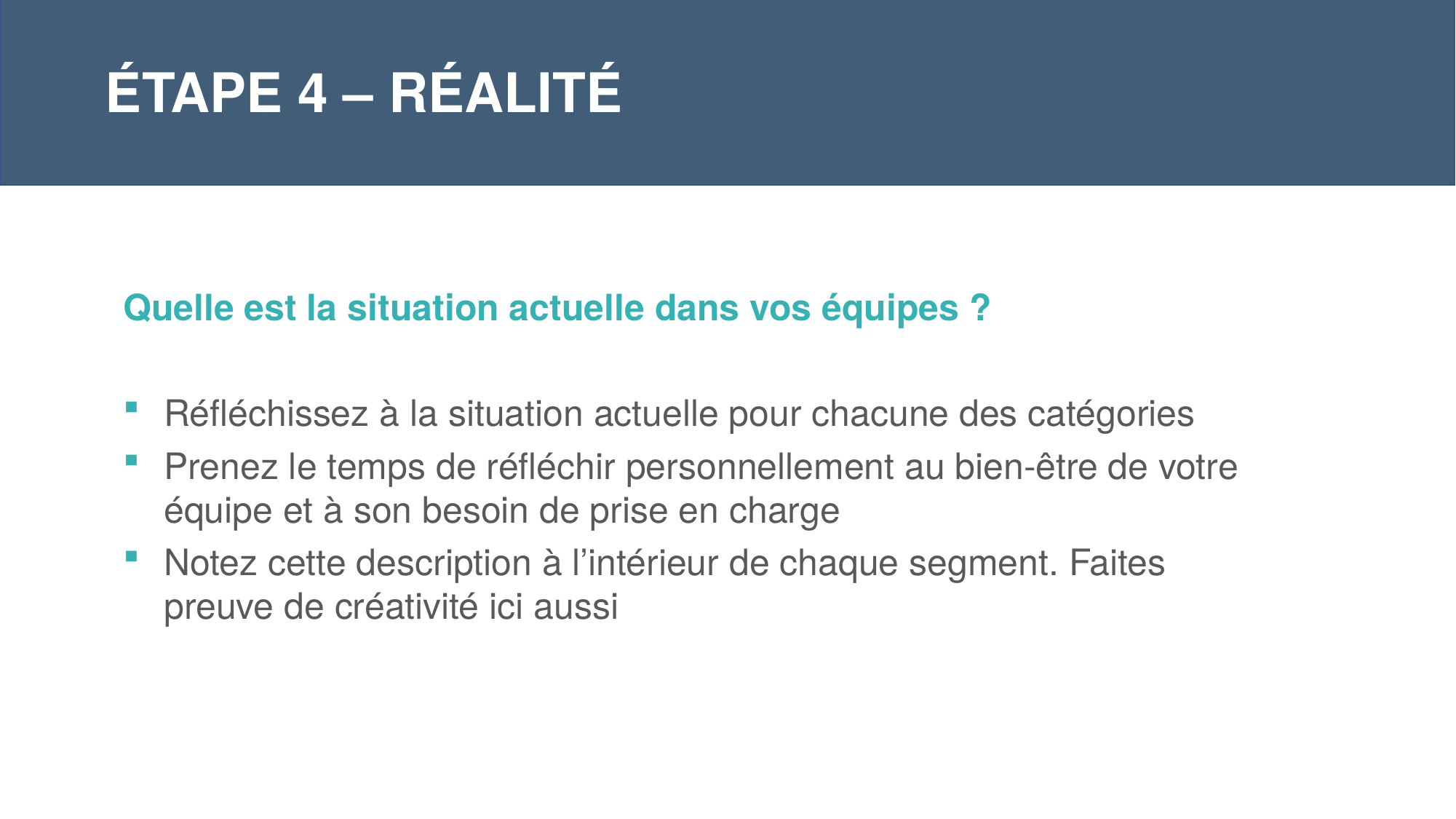

ÉTAPE 4 – RÉALITÉ
Quelle est la situation actuelle dans vos équipes ?

Réfléchissez à la situation actuelle pour chacune des catégories
Prenez le temps de réfléchir personnellement au bien-être de votre équipe et à son besoin de prise en charge
Notez cette description à l’intérieur de chaque segment. Faites preuve de créativité ici aussi